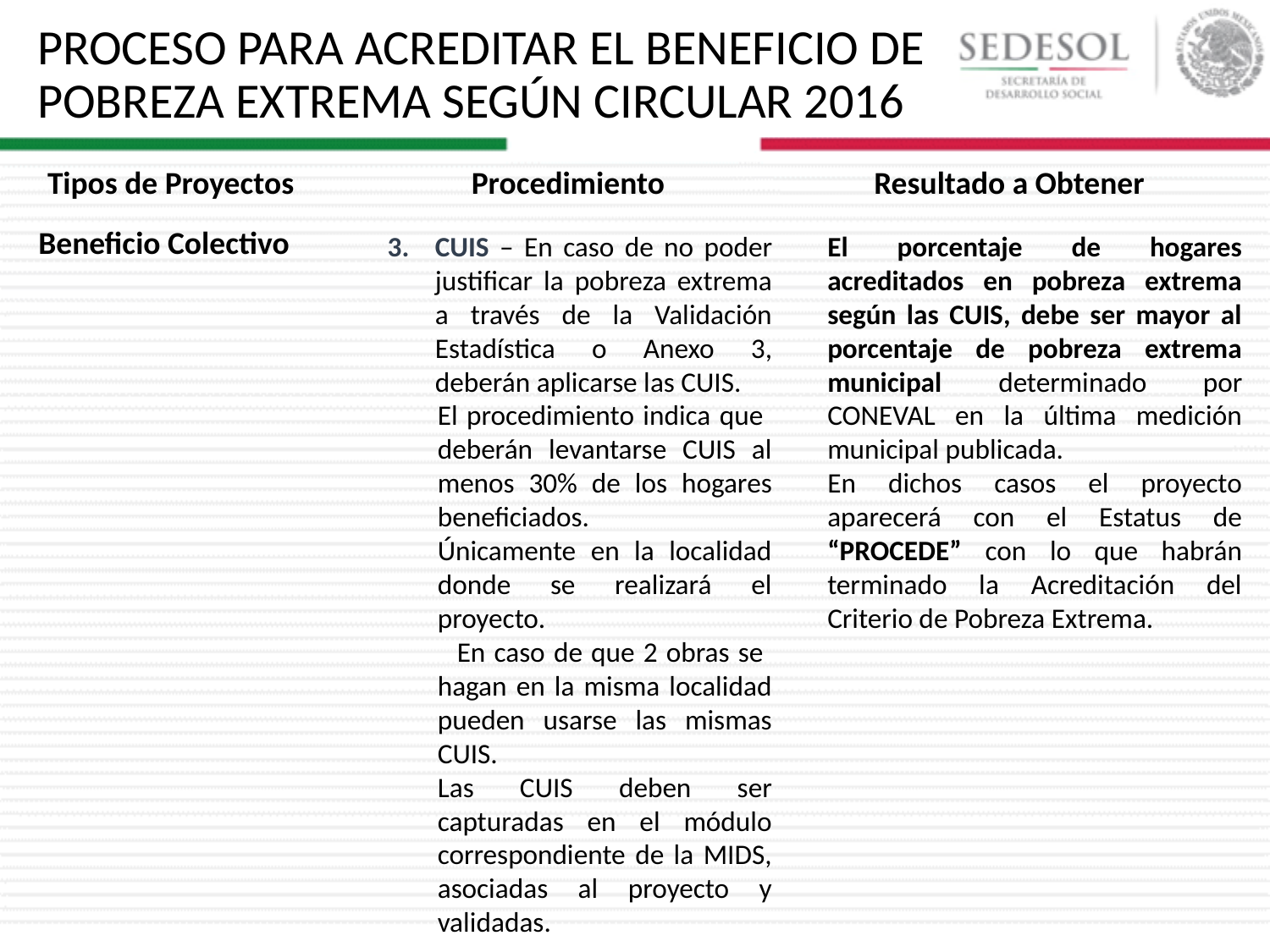

PROCESO PARA ACREDITAR EL BENEFICIO DE POBREZA EXTREMA SEGÚN CIRCULAR 2016
Tipos de Proyectos		      Procedimiento	    	         Resultado a Obtener
Beneficio Colectivo
El porcentaje de hogares acreditados en pobreza extrema según las CUIS, debe ser mayor al porcentaje de pobreza extrema municipal determinado por CONEVAL en la última medición municipal publicada.
En dichos casos el proyecto aparecerá con el Estatus de “PROCEDE” con lo que habrán terminado la Acreditación del Criterio de Pobreza Extrema.
CUIS – En caso de no poder justificar la pobreza extrema a través de la Validación Estadística o Anexo 3, deberán aplicarse las CUIS.
	El procedimiento indica que  deberán levantarse CUIS al menos 30% de los hogares beneficiados.
	Únicamente en la localidad donde se realizará el proyecto.
        En caso de que 2 obras se  hagan en la misma localidad pueden usarse las mismas CUIS.
	Las CUIS deben ser capturadas en el módulo correspondiente de la MIDS, asociadas al proyecto y validadas.